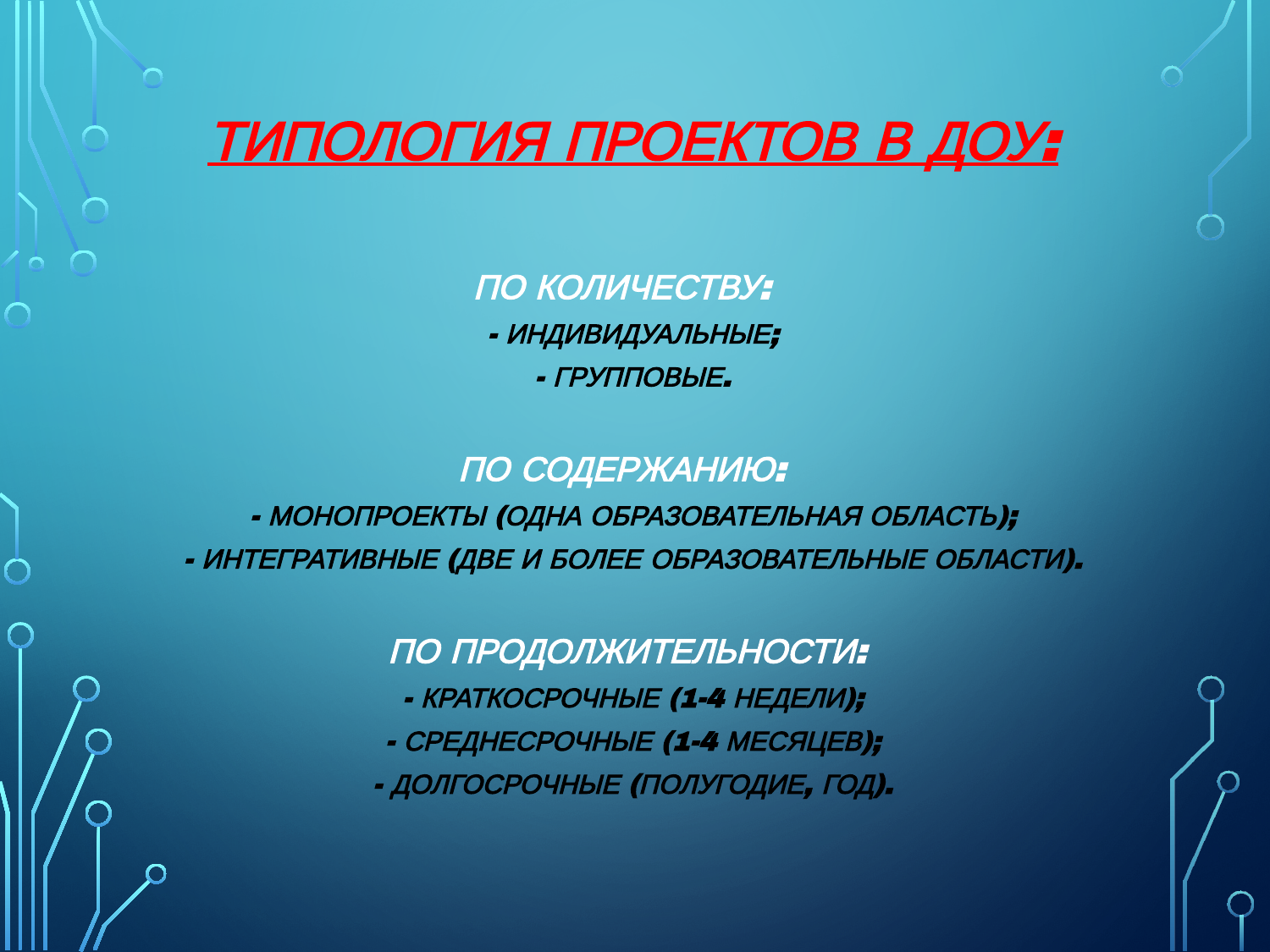

ТИПОЛОГИЯ ПРОЕКТОВ В ДОУ:

ПО КОЛИЧЕСТВУ:
- ИНДИВИДУАЛЬНЫЕ;
- ГРУППОВЫЕ.

ПО СОДЕРЖАНИЮ:
- МОНОПРОЕКТЫ (ОДНА ОБРАЗОВАТЕЛЬНАЯ ОБЛАСТЬ);
- ИНТЕГРАТИВНЫЕ (ДВЕ И БОЛЕЕ ОБРАЗОВАТЕЛЬНЫЕ ОБЛАСТИ).

ПО ПРОДОЛЖИТЕЛЬНОСТИ:
- КРАТКОСРОЧНЫЕ (1-4 НЕДЕЛИ);
- СРЕДНЕСРОЧНЫЕ (1-4 МЕСЯЦЕВ);
- ДОЛГОСРОЧНЫЕ (ПОЛУГОДИЕ, ГОД).